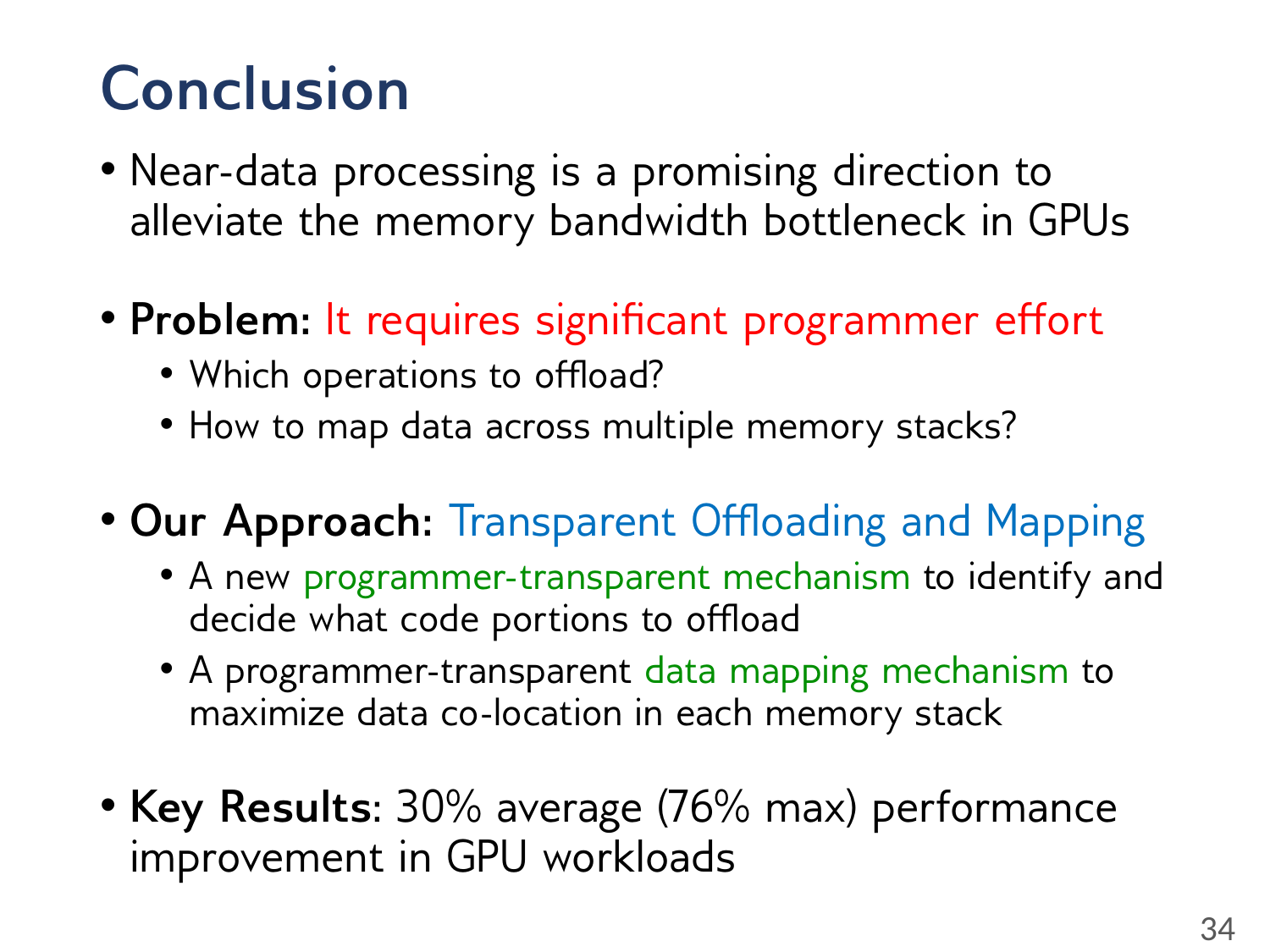

# Conclusion
Near-data processing is a promising direction to alleviate the memory bandwidth bottleneck in GPUs

Problem: It requires significant programmer effort
Which operations to offload?
How to map data across multiple memory stacks?

Our Approach: Transparent Offloading and Mapping
A new programmer-transparent mechanism to identify and decide what code portions to offload
A programmer-transparent data mapping mechanism to maximize data co-location in each memory stack

Key Results: 30% average (76% max) performance improvement in GPU workloads
34